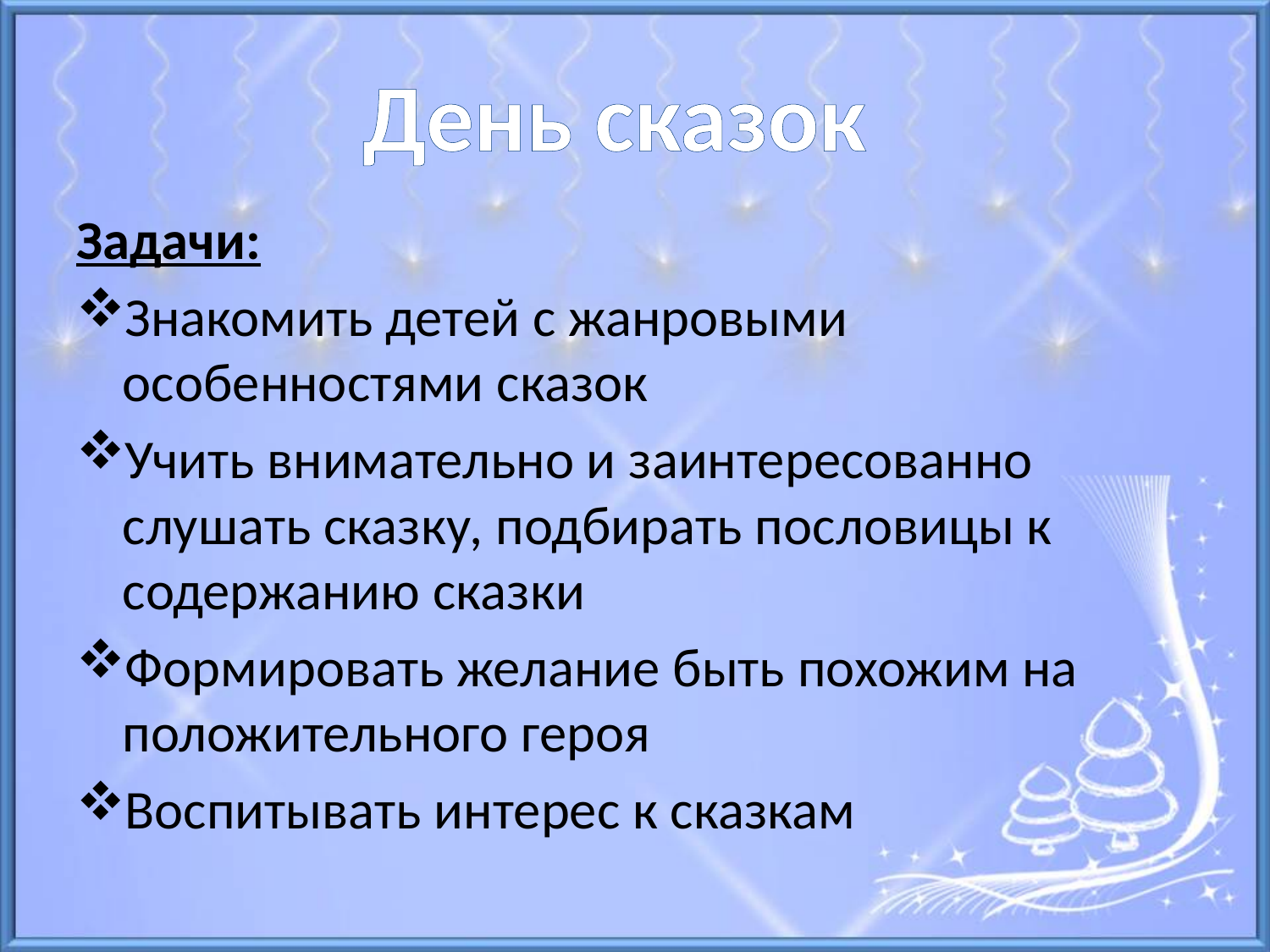

День сказок
Задачи:
Знакомить детей с жанровыми особенностями сказок
Учить внимательно и заинтересованно слушать сказку, подбирать пословицы к содержанию сказки
Формировать желание быть похожим на положительного героя
Воспитывать интерес к сказкам